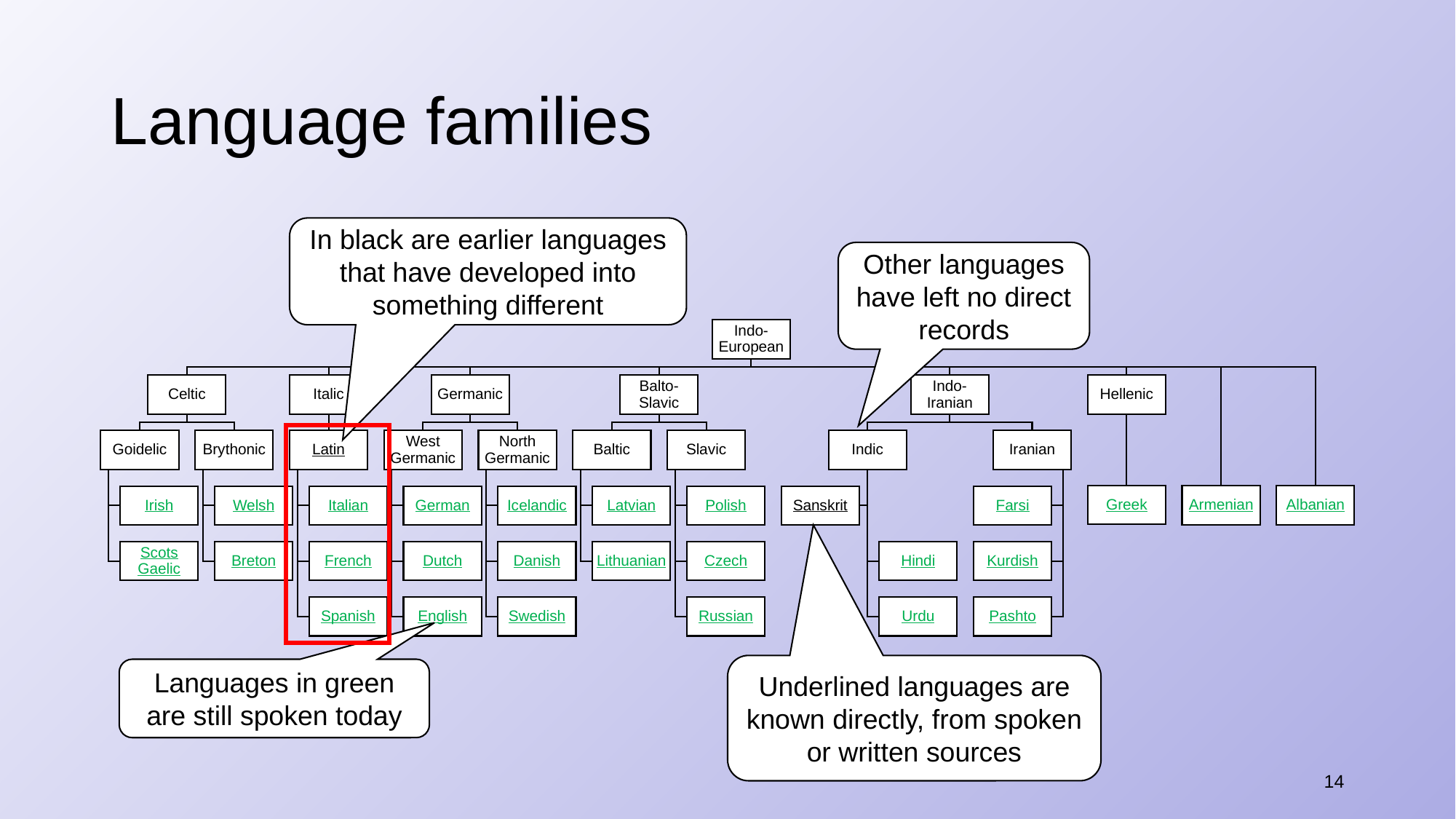

# Language families
Indo-European
Celtic
Goidelic
Irish
Scots Gaelic
Brythonic
Welsh
Breton
Italic
Latin
Italian
French
Spanish
Germanic
West Germanic
German
Dutch
English
North Germanic
Icelandic
Danish
Swedish
Balto-Slavic
Baltic
Latvian
Lithuanian
Slavic
Polish
Czech
Russian
Indo-Iranian
Indic
Hindi
Urdu
Sanskrit
Iranian
Farsi
Kurdish
Pashto
Hellenic
Greek
Armenian
Albanian
In black are earlier languages that have developed into something different
Other languages have left no direct records

Underlined languages are known directly, from spoken or written sources
Languages in green are still spoken today
14